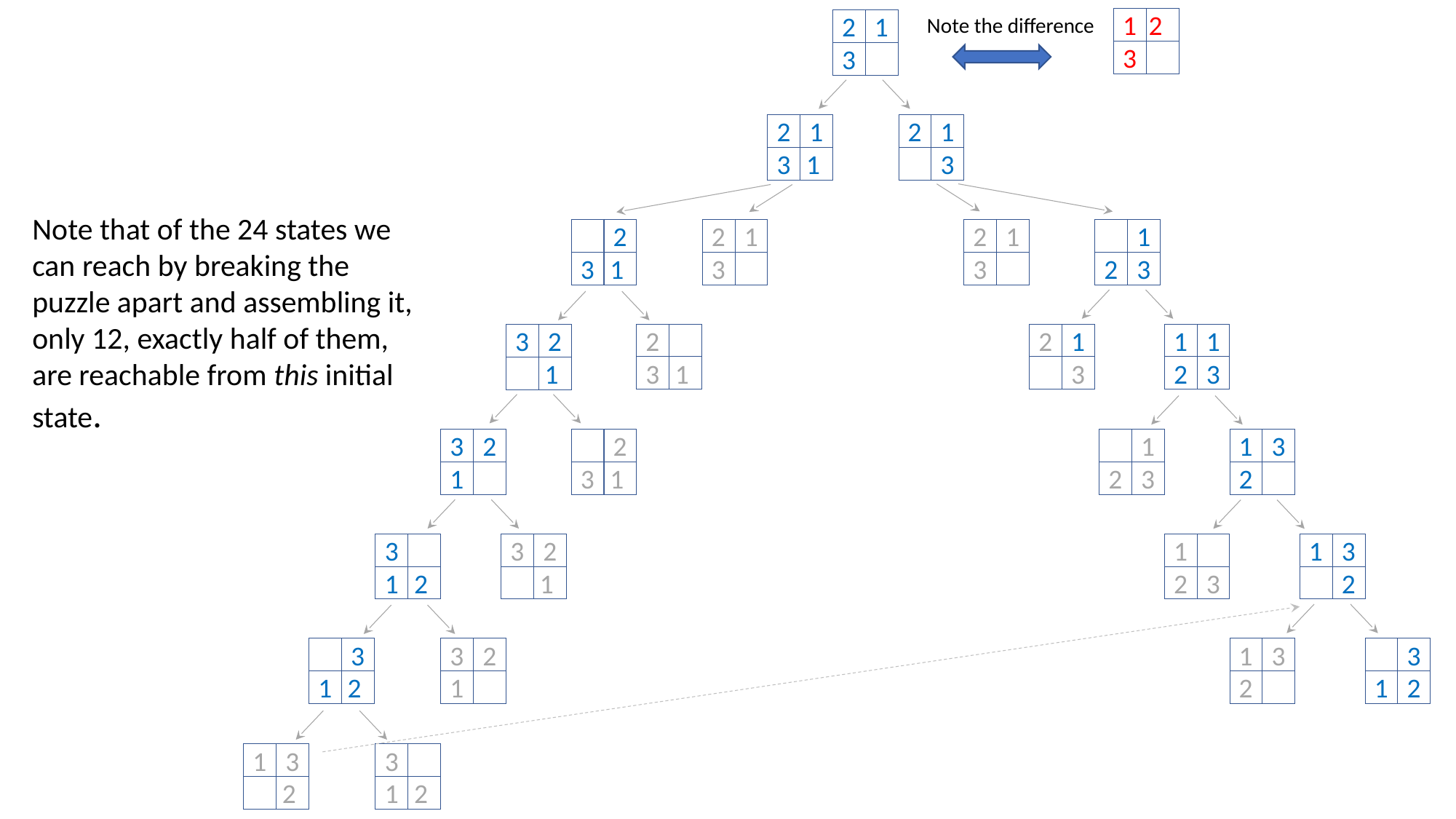

Note the difference
1
22
3

2
1
3

2
1
2
1
3
 1

3
Note that of the 24 states we can reach by breaking the puzzle apart and assembling it, only 12, exactly half of them, are reachable from this initial state.

2
2
1
2
1

1
3
 1
3

3

2
3
2

2
1
1
1
3
2
3
 1

3
2
3

 1
3
2

2

1
1
3
1

3
 1
2
3
2

3

3
2
1

1
3
1
 2

 1
2
3

2

3
3
2
1
3

3
1
 2
1

2

1
2
1
3
3

 2
1
 2